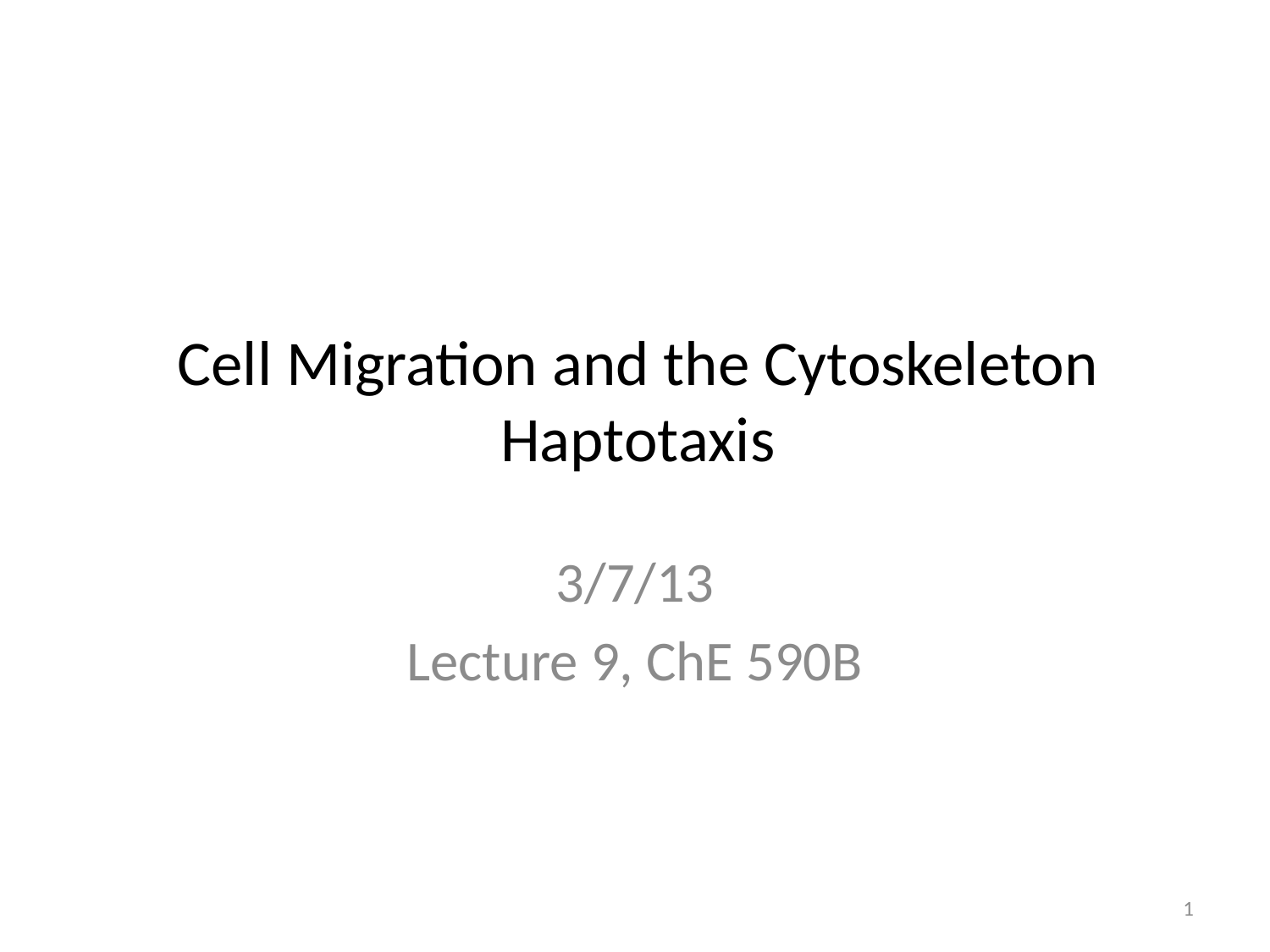

# Cell Migration and the Cytoskeleton Haptotaxis
3/7/13
Lecture 9, ChE 590B
1